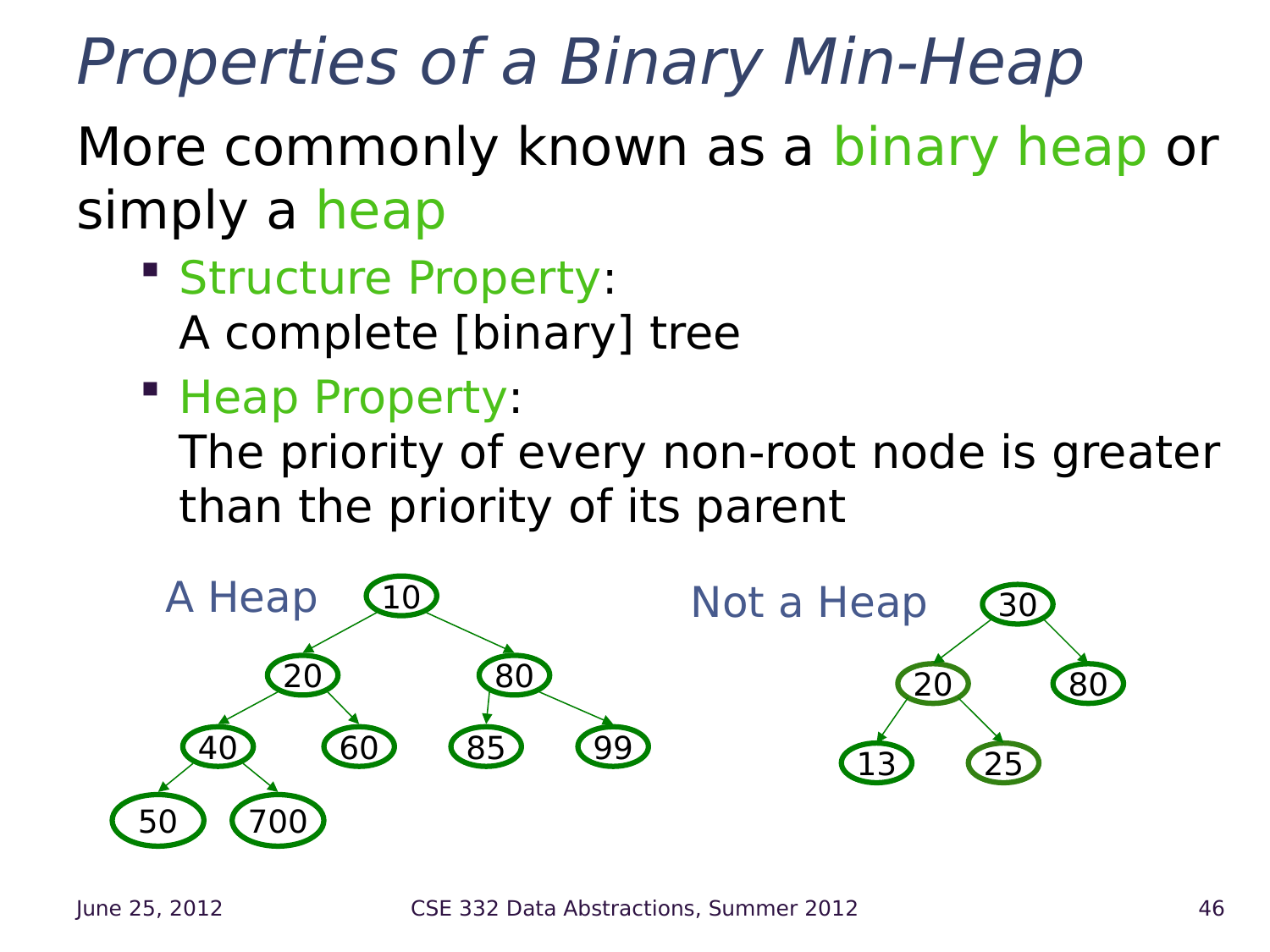

# Properties of a Binary Min-Heap
More commonly known as a binary heap or simply a heap
Structure Property:
A complete [binary] tree
Heap Property:
The priority of every non-root node is greater than the priority of its parent
A Heap
10
20
80
40
60
85
99
50
700
Not a Heap
30
20
80
13
25
June 25, 2012
CSE 332 Data Abstractions, Summer 2012
46